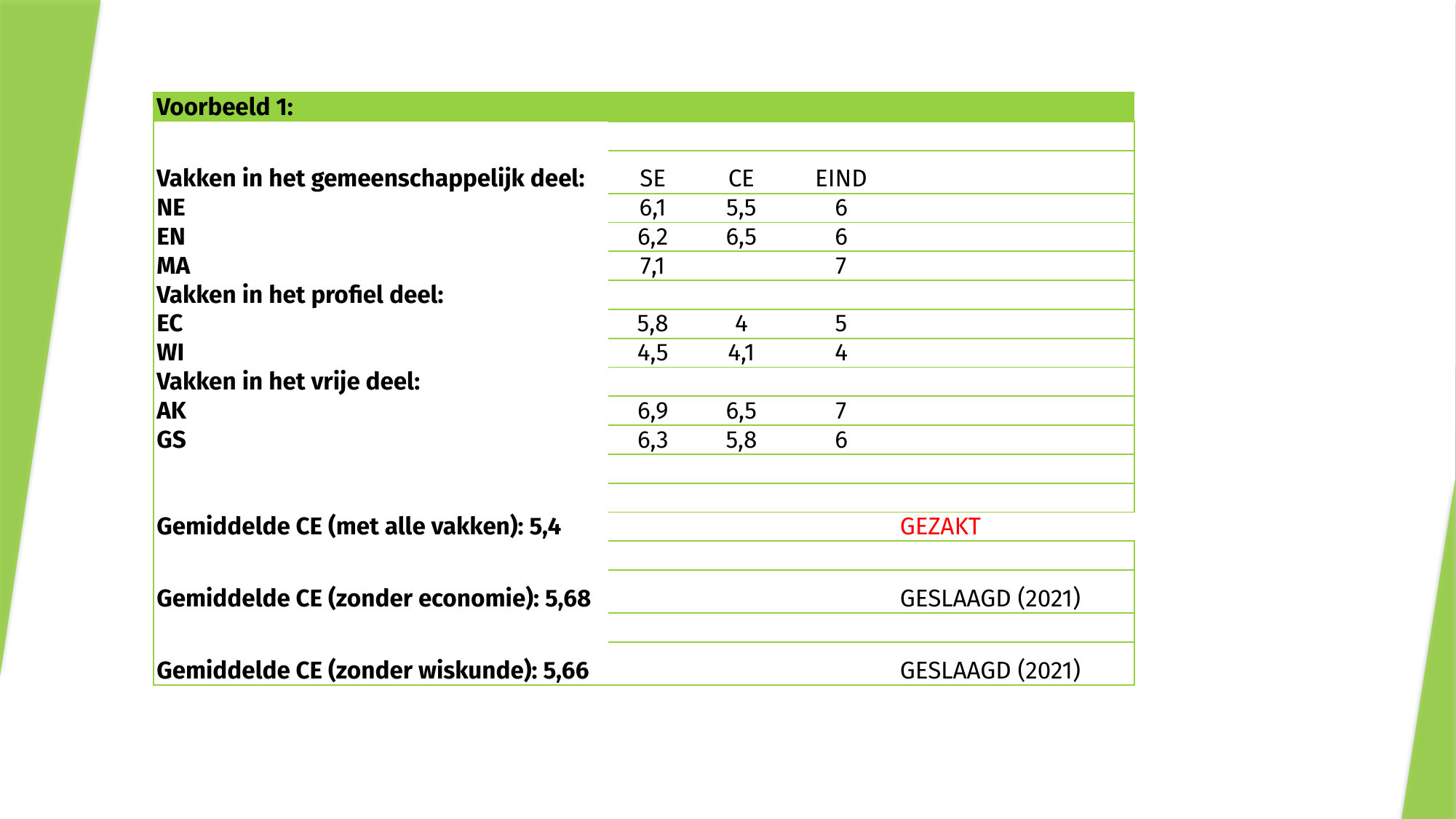

| Voorbeeld 1: |  |  |  |  |  |
| --- | --- | --- | --- | --- | --- |
|  |  |  |  |  |  |
| Vakken in het gemeenschappelijk deel: | SE | CE | EIND |  |  |
| NE | 6,1 | 5,5 | 6 |  |  |
| EN | 6,2 | 6,5 | 6 |  |  |
| MA | 7,1 |  | 7 |  |  |
| Vakken in het profiel deel: |  |  |  |  |  |
| EC | 5,8 | 4 | 5 |  |  |
| WI | 4,5 | 4,1 | 4 |  |  |
| Vakken in het vrije deel: |  |  |  |  |  |
| AK | 6,9 | 6,5 | 7 |  |  |
| GS | 6,3 | 5,8 | 6 |  |  |
|  |  |  |  |  |  |
|  |  |  |  |  |  |
| Gemiddelde CE (met alle vakken): 5,4 |  |  |  | GEZAKT |  |
|  |  |  |  |  |  |
| Gemiddelde CE (zonder economie): 5,68 |  |  |  | GESLAAGD (2021) |  |
|  |  |  |  |  |  |
| Gemiddelde CE (zonder wiskunde): 5,66 |  |  |  | GESLAAGD (2021) |  |